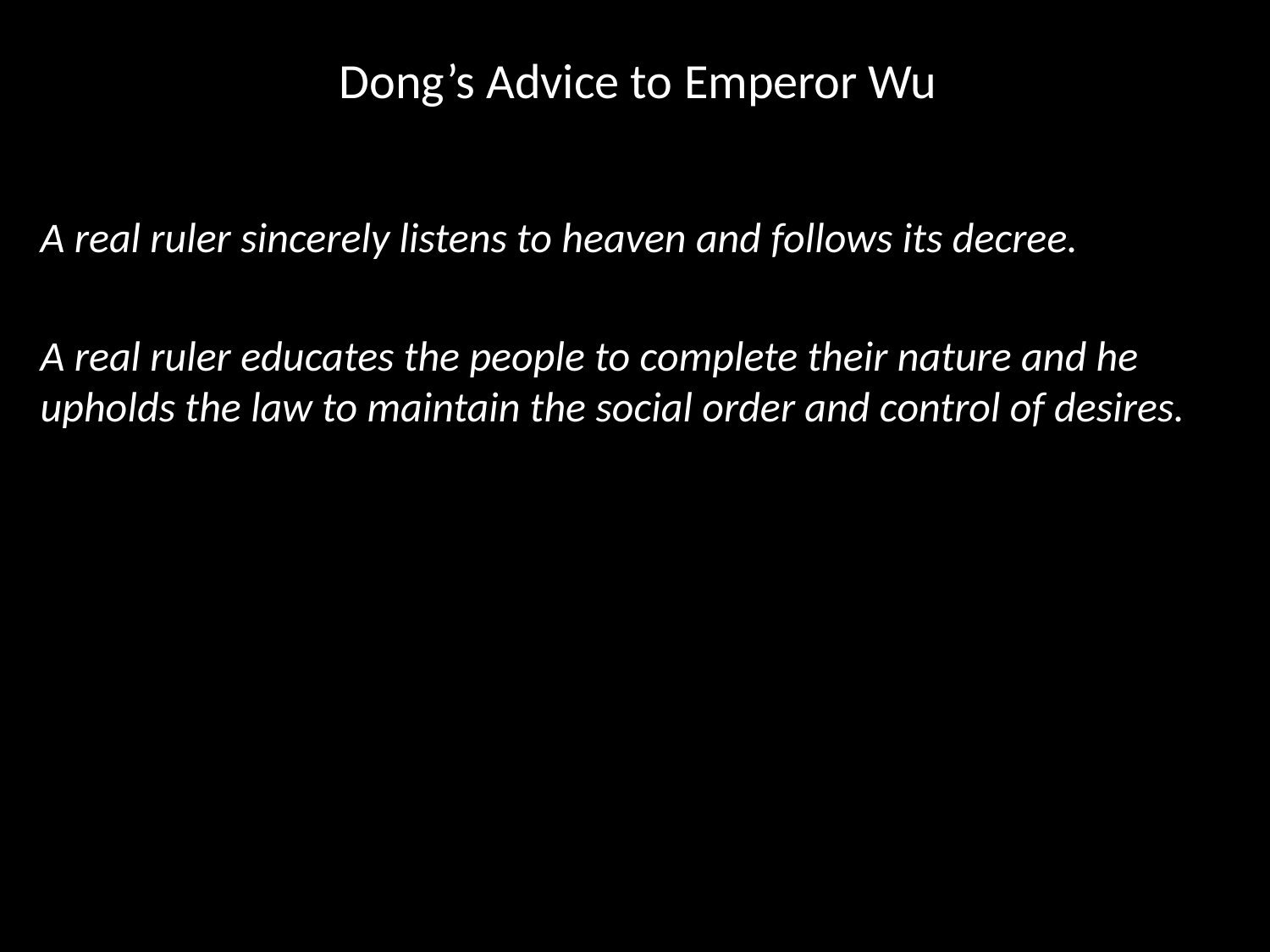

# Dong’s Advice to Emperor Wu

A real ruler sincerely listens to heaven and follows its decree.

A real ruler educates the people to complete their nature and he upholds the law to maintain the social order and control of desires.